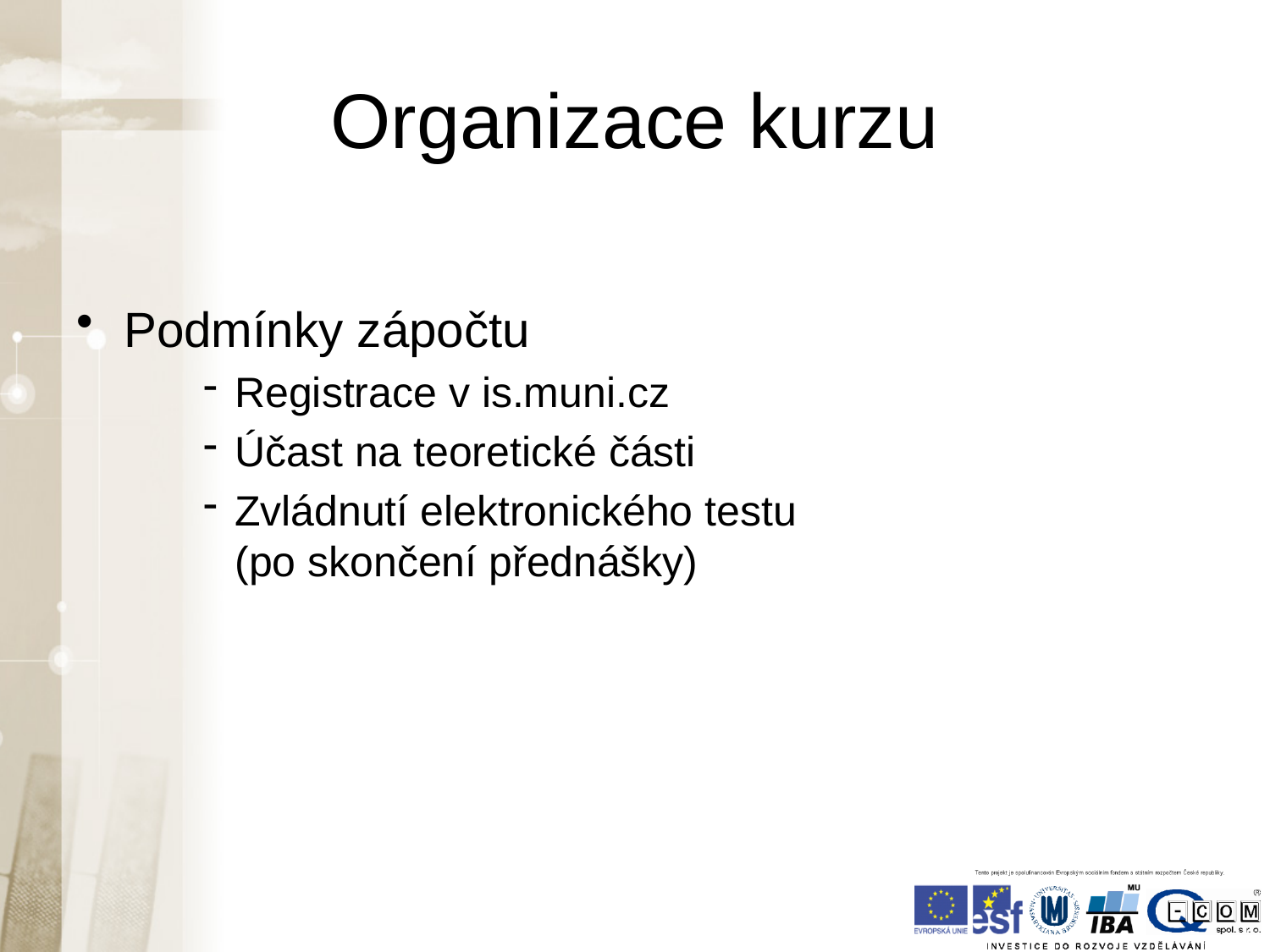

# Organizace kurzu

Podmínky zápočtu
Registrace v is.muni.cz
Účast na teoretické části
Zvládnutí elektronického testu
(po skončení přednášky)